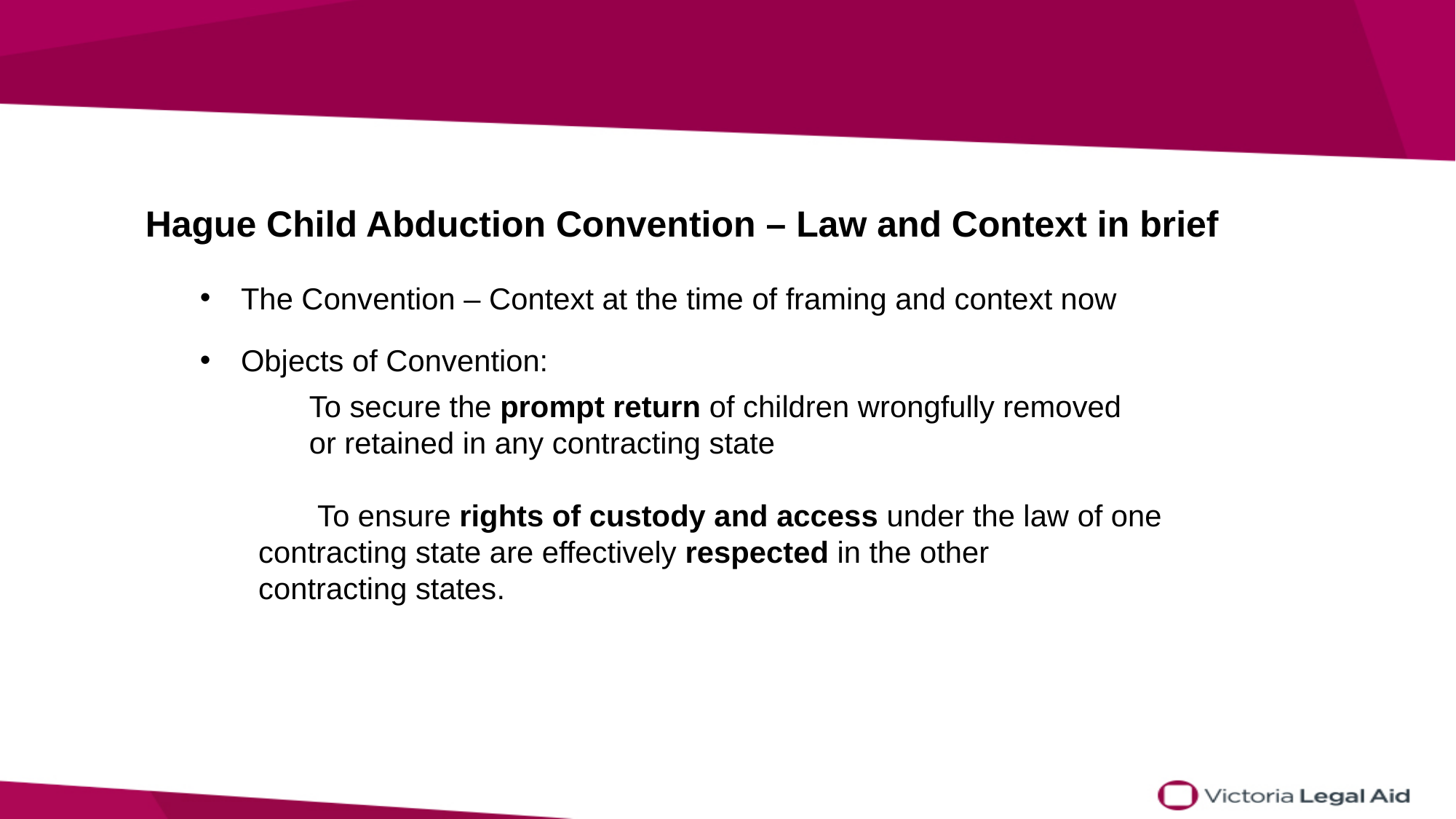

Hague Child Abduction Convention – Law and Context in brief
The Convention – Context at the time of framing and context now
Objects of Convention:
	To secure the prompt return of children wrongfully removed
   	or retained in any contracting state

	 To ensure rights of custody and access under the law of one
       contracting state are effectively respected in the other
       contracting states.